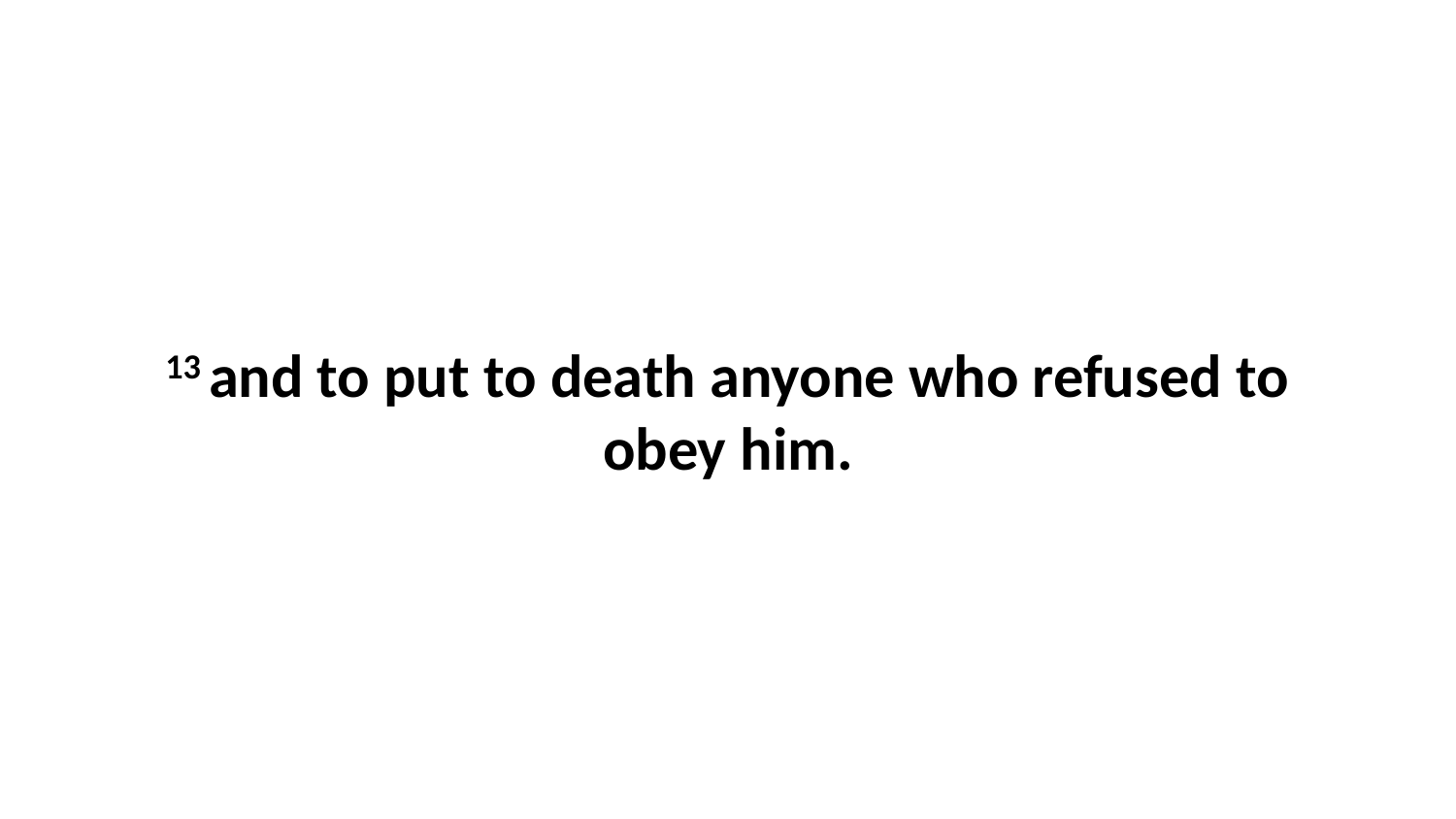

13 and to put to death anyone who refused to obey him.